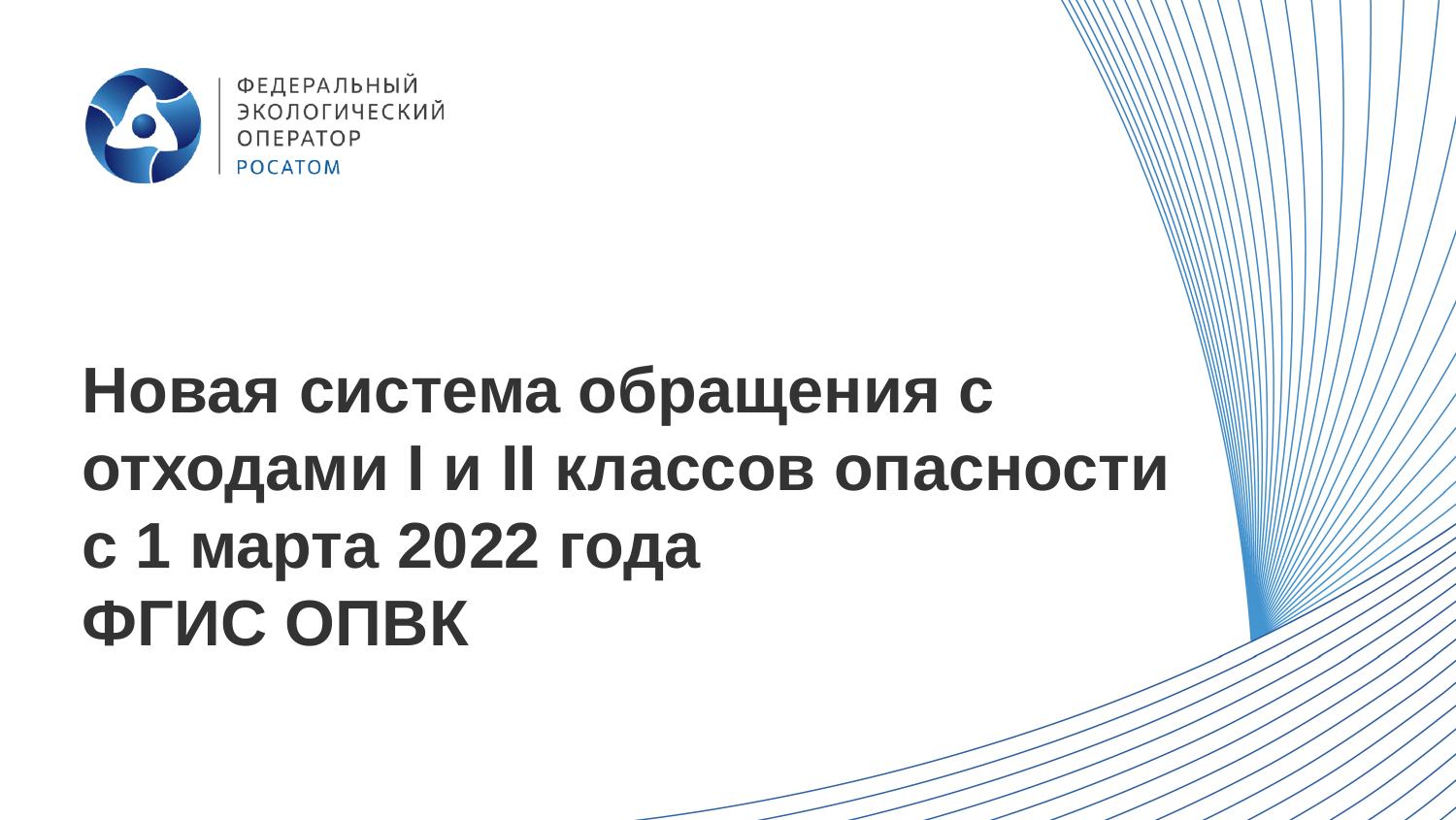

# Новая система обращения с отходами I и II классов опасности с 1 марта 2022 года ФГИС ОПВК